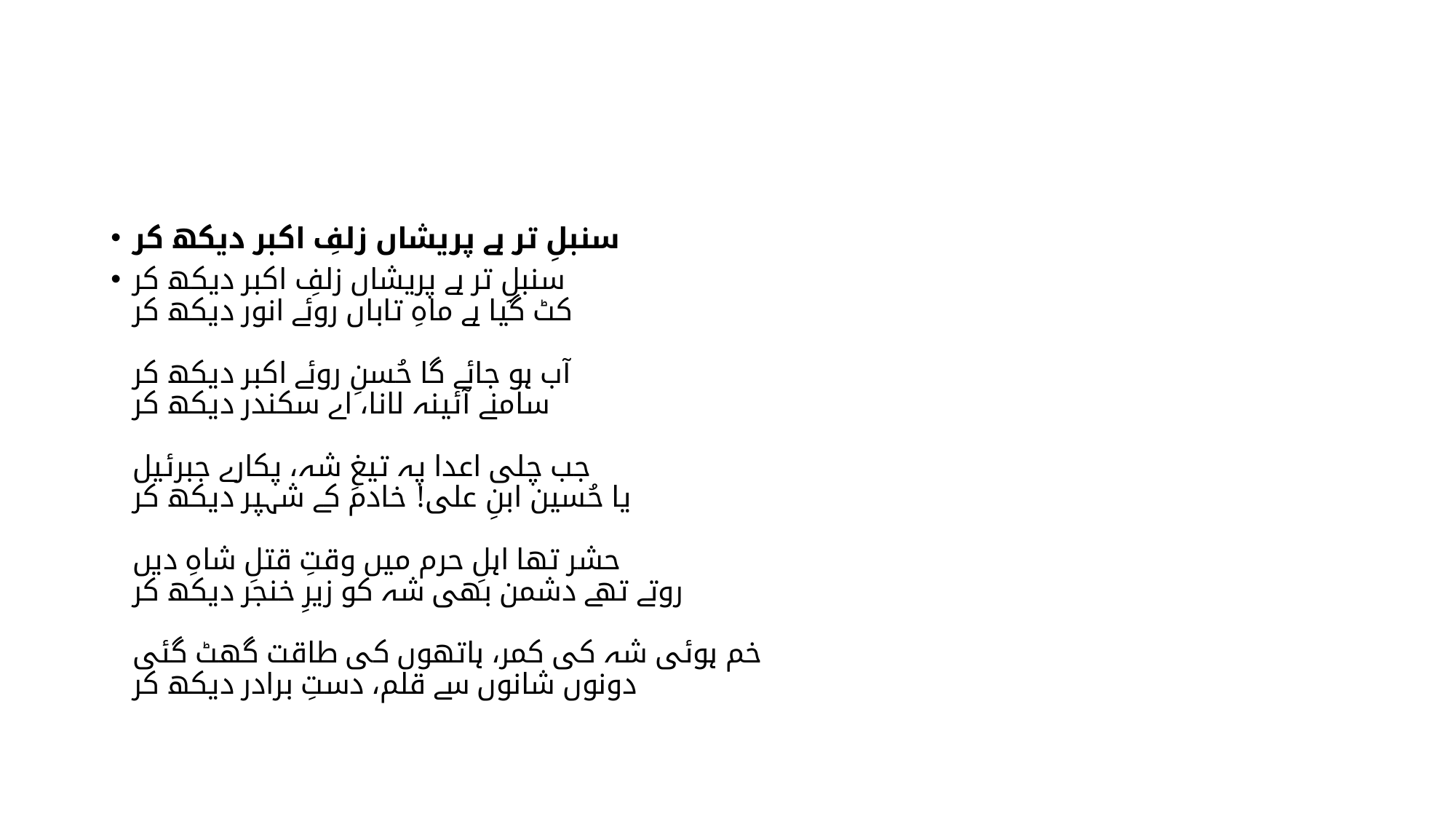

#
سنبلِ تر ہے پریشاں زلفِ اکبر دیکھ کر
سنبلِ تر ہے پریشاں زلفِ اکبر دیکھ کر
کٹ گیا ہے ماہِ تاباں روئے انور دیکھ کر
آب ہو جائے گا حُسنِ روئے اکبر دیکھ کر
سامنے آئینہ لانا، اے سکندر دیکھ کر
جب چلی اعدا پہ تیغِ شہ، پکارے جبرئیل
یا حُسین ابنِ علی! خادم کے شہپر دیکھ کر
حشر تھا اہلِ حرم میں وقتِ قتلِ شاہِ دیں
روتے تھے دشمن بھی شہ کو زیرِ خنجر دیکھ کر
خم ہوئی شہ کی کمر، ہاتھوں کی طاقت گھٹ گئی
دونوں شانوں سے قلم، دستِ برادر دیکھ کر